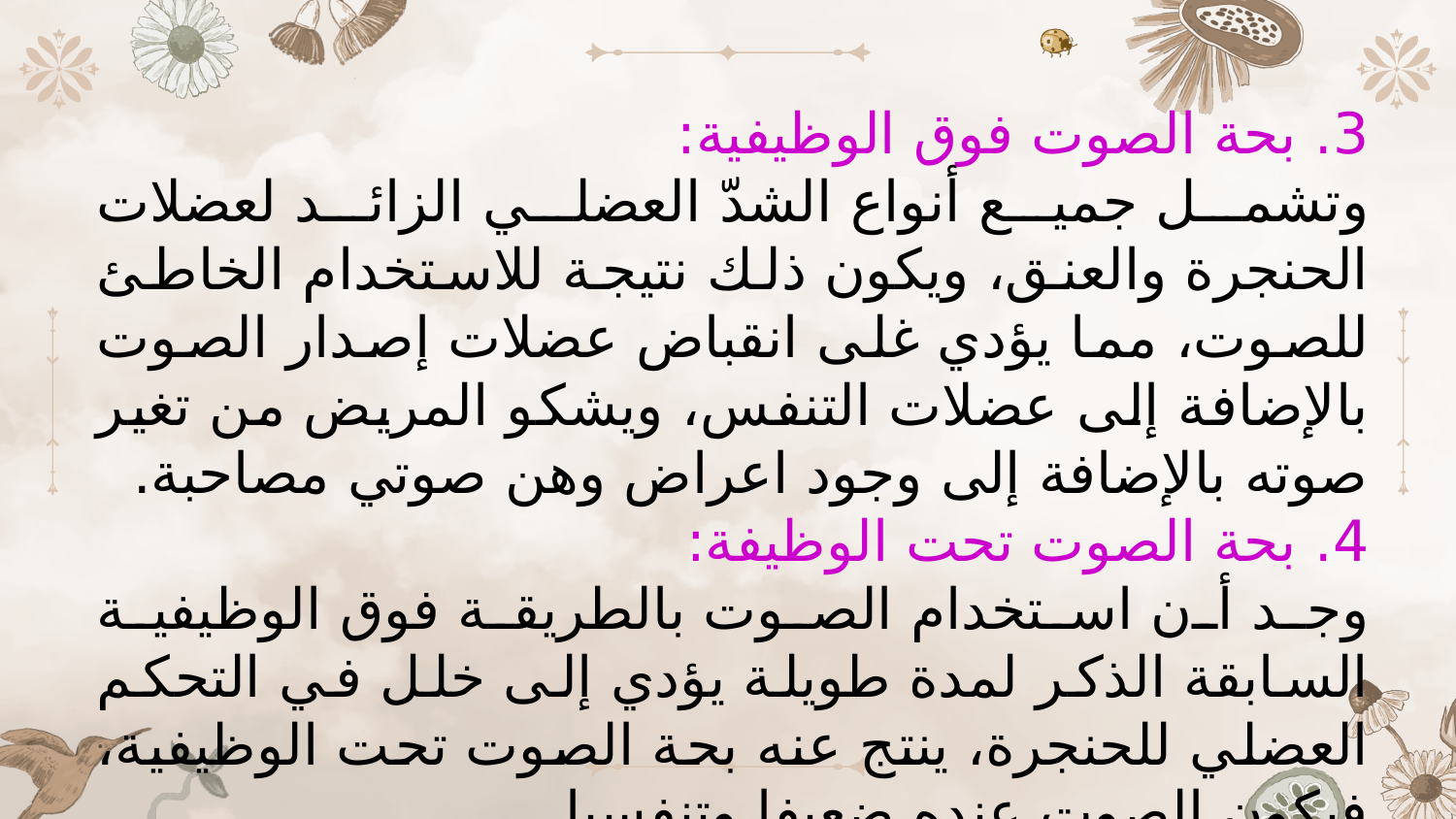

3. بحة الصوت فوق الوظيفية:
وتشمل جميع أنواع الشدّ العضلي الزائد لعضلات الحنجرة والعنق، ويكون ذلك نتيجة للاستخدام الخاطئ للصوت، مما يؤدي غلى انقباض عضلات إصدار الصوت بالإضافة إلى عضلات التنفس، ويشكو المريض من تغير صوته بالإضافة إلى وجود اعراض وهن صوتي مصاحبة.
4. بحة الصوت تحت الوظيفة:
وجد أن استخدام الصوت بالطريقة فوق الوظيفية السابقة الذكر لمدة طويلة يؤدي إلى خلل في التحكم العضلي للحنجرة، ينتج عنه بحة الصوت تحت الوظيفية، فيكون الصوت عنده ضعيفا وتنفسيا.